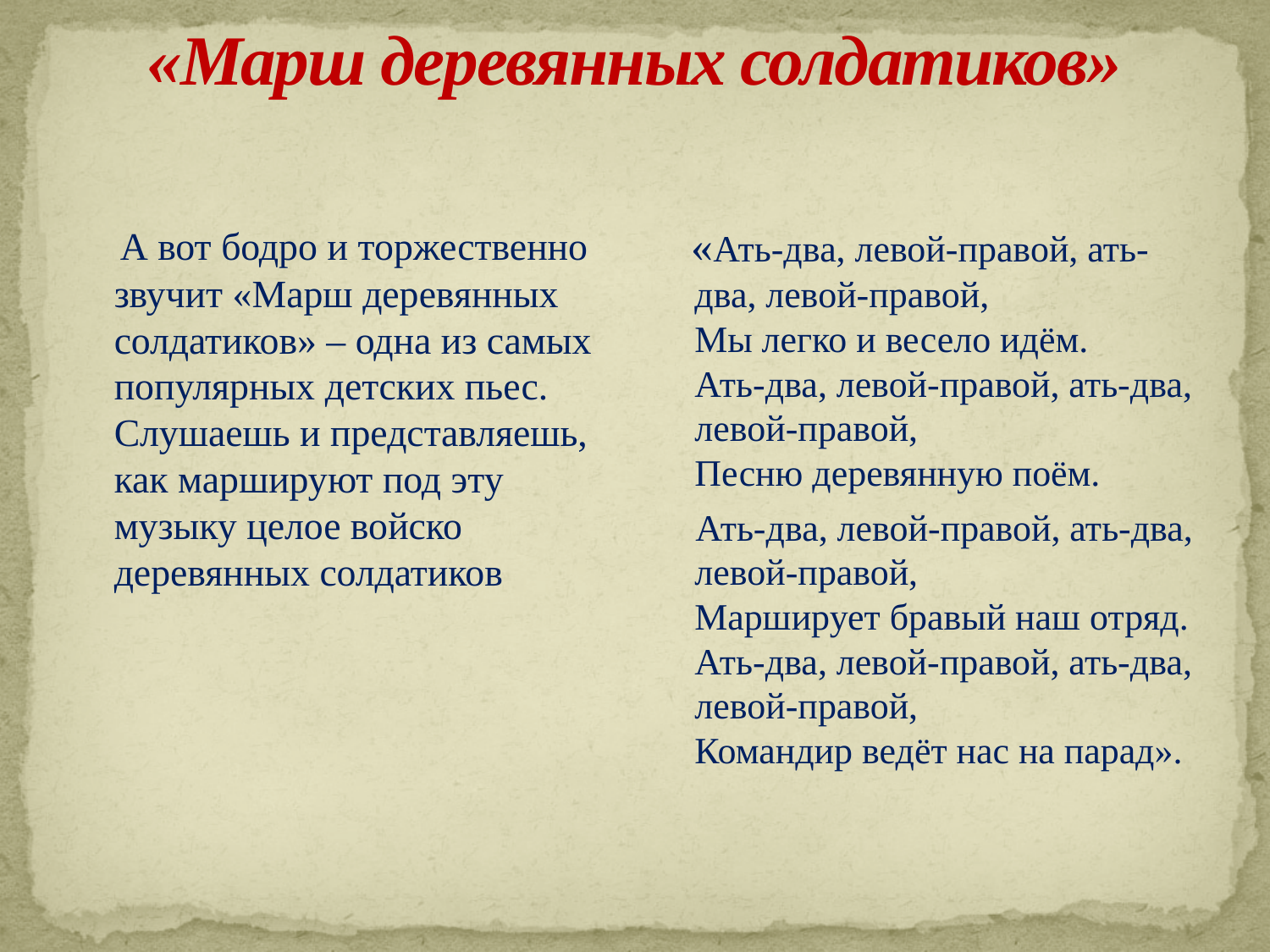

# «Марш деревянных солдатиков»
    А вот бодро и торжественно звучит «Марш деревянных солдатиков» – одна из самых популярных детских пьес. Слушаешь и представляешь, как маршируют под эту музыку целое войско деревянных солдатиков
   «Ать-два, левой-правой, ать-два, левой-правой,
Мы легко и весело идём.
Ать-два, левой-правой, ать-два, левой-правой,
Песню деревянную поём.
    Ать-два, левой-правой, ать-два, левой-правой,
Марширует бравый наш отряд.
Ать-два, левой-правой, ать-два, левой-правой,
Командир ведёт нас на парад».